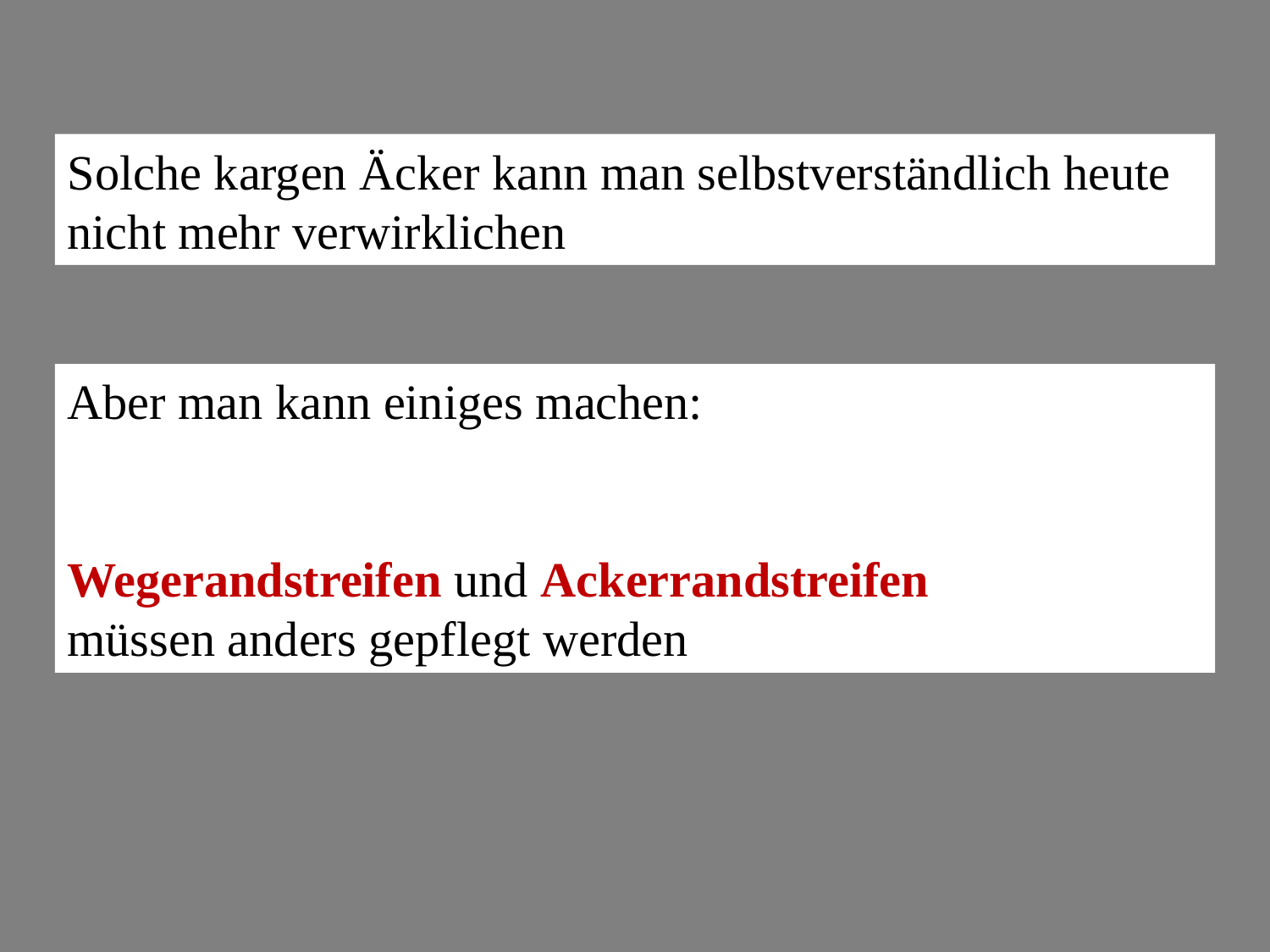

Solche kargen Äcker kann man selbstverständlich heute nicht mehr verwirklichen
Aber man kann einiges machen:

Wegerandstreifen und Ackerrandstreifen
müssen anders gepflegt werden